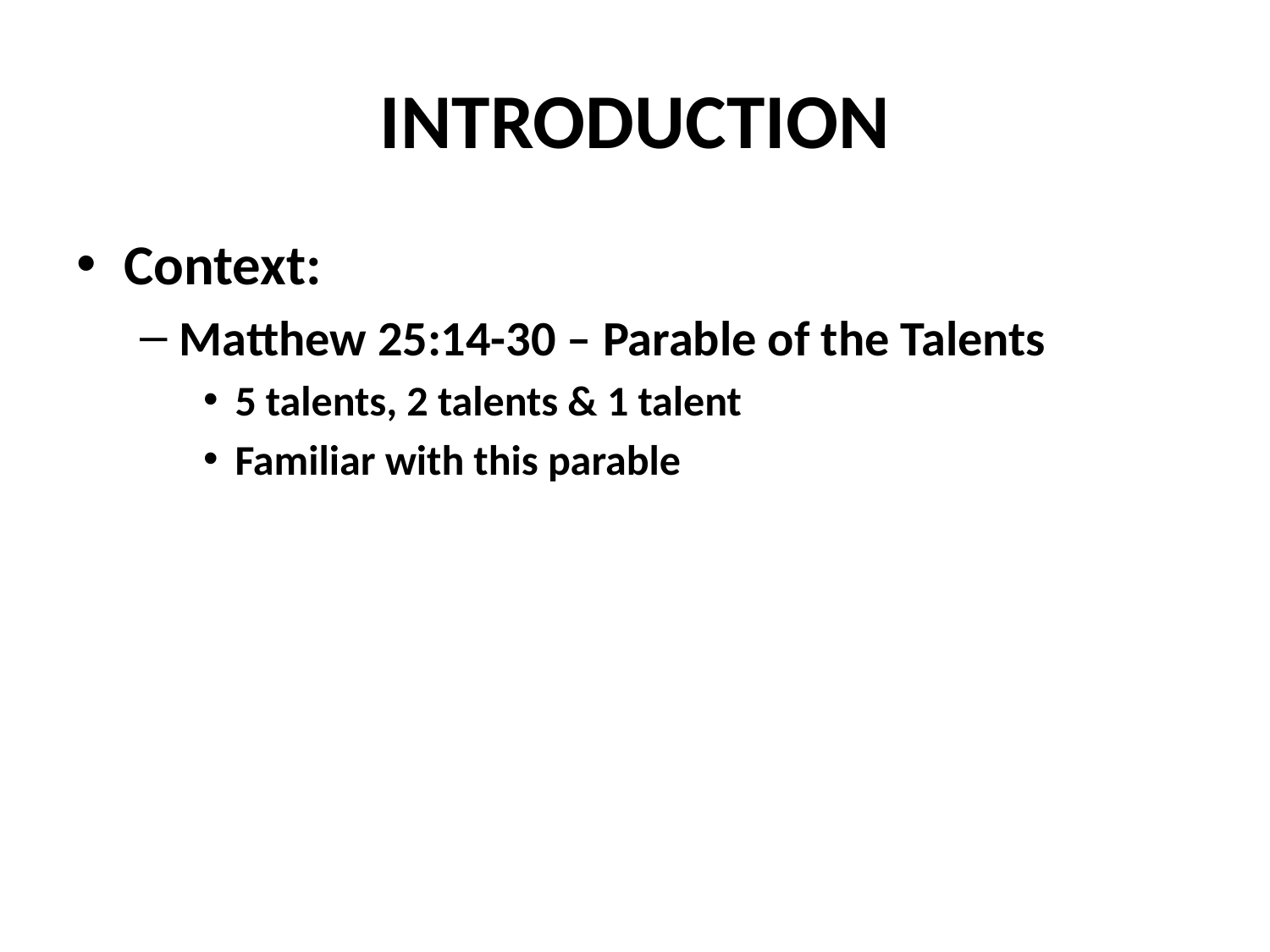

# INTRODUCTION
Context:
Matthew 25:14-30 – Parable of the Talents
5 talents, 2 talents & 1 talent
Familiar with this parable